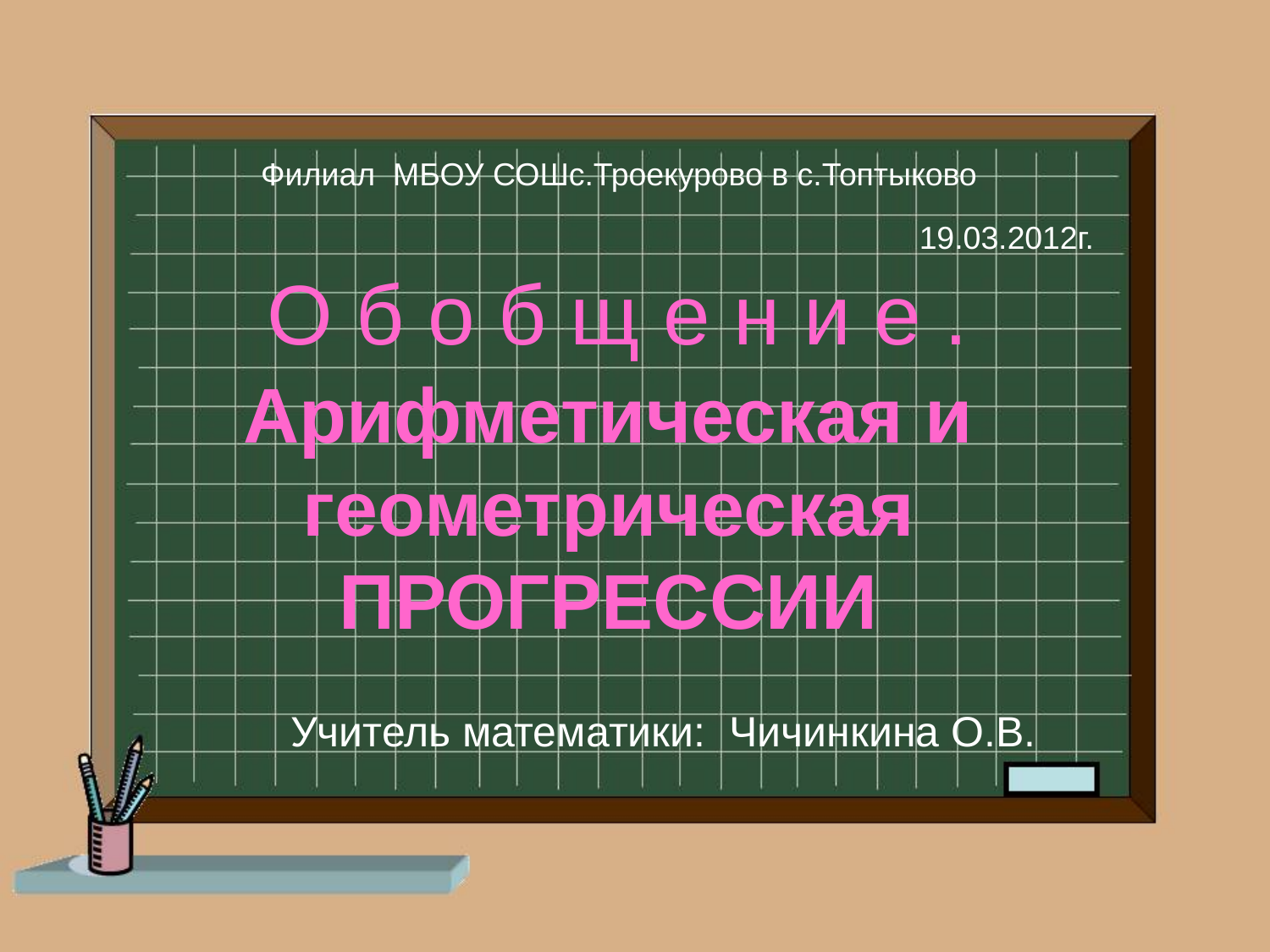

Филиал  МБОУ СОШс.Троекурово в с.Топтыково
  19.03.2012г.
О б о б щ е н и е .
Арифметическая и геометрическая ПРОГРЕССИИ
Учитель математики:  Чичинкина О.В.